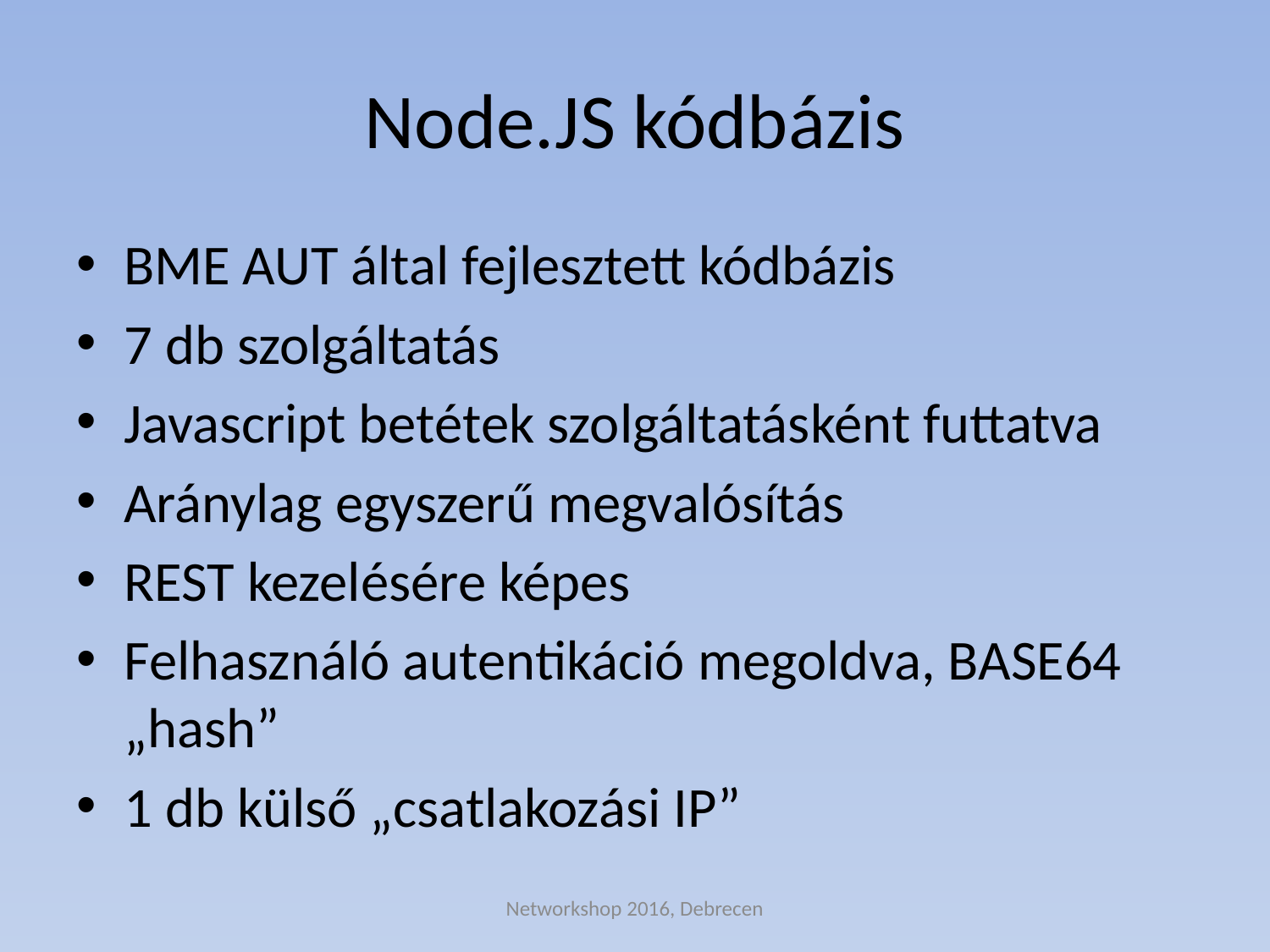

# Node.JS kódbázis
BME AUT által fejlesztett kódbázis
7 db szolgáltatás
Javascript betétek szolgáltatásként futtatva
Aránylag egyszerű megvalósítás
REST kezelésére képes
Felhasználó autentikáció megoldva, BASE64 „hash”
1 db külső „csatlakozási IP”
Networkshop 2016, Debrecen